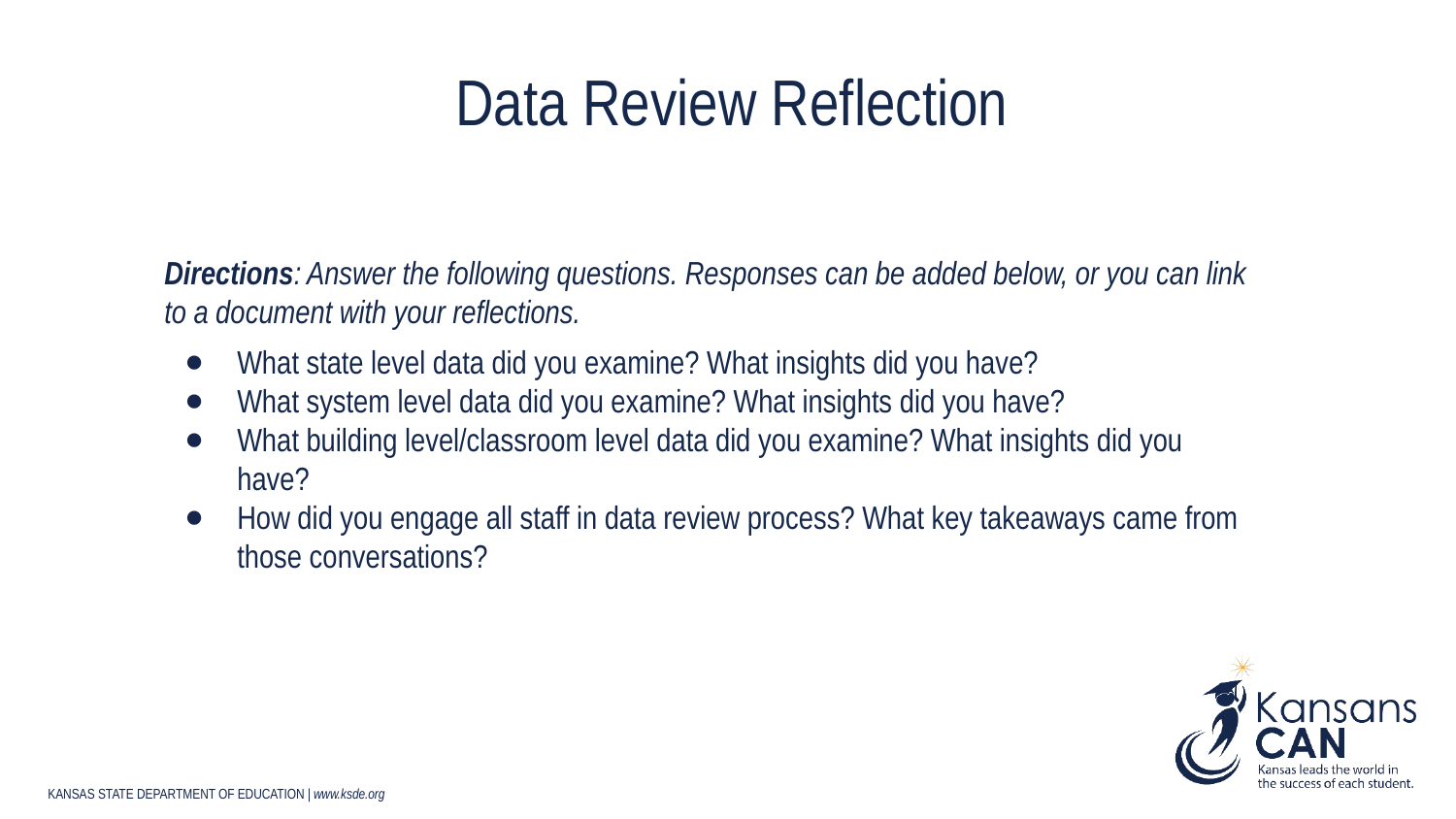

# Data Review Reflection
Directions: Answer the following questions. Responses can be added below, or you can link to a document with your reflections.
What state level data did you examine? What insights did you have?
What system level data did you examine? What insights did you have?
What building level/classroom level data did you examine? What insights did you have?
How did you engage all staff in data review process? What key takeaways came from those conversations?